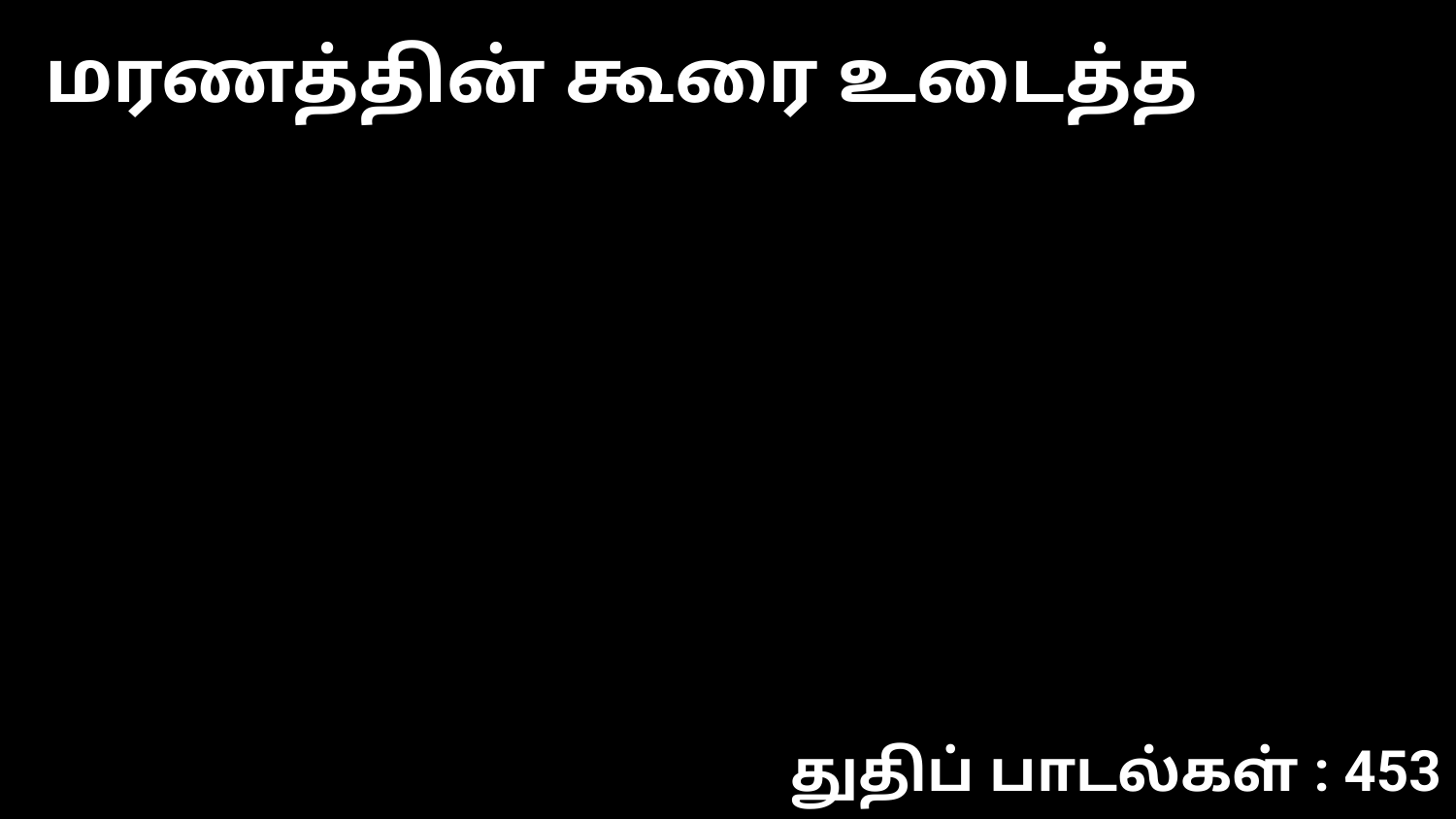

மரணத்தின் கூரை உடைத்த
துதிப் பாடல்கள் : 453